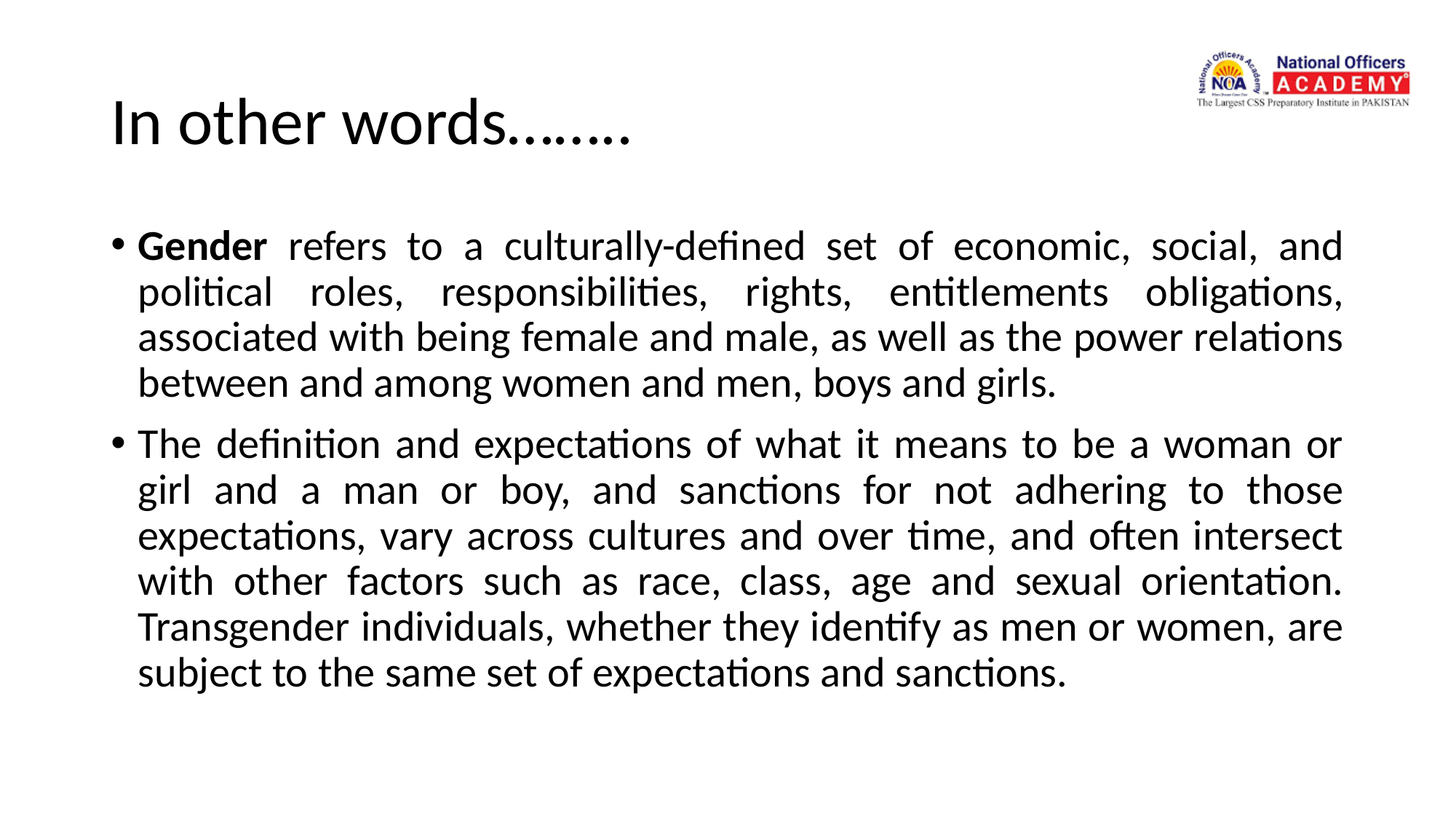

# In other words……..
Gender refers to a culturally-defined set of economic, social, and political roles, responsibilities, rights, entitlements obligations, associated with being female and male, as well as the power relations between and among women and men, boys and girls.
The definition and expectations of what it means to be a woman or girl and a man or boy, and sanctions for not adhering to those expectations, vary across cultures and over time, and often intersect with other factors such as race, class, age and sexual orientation. Transgender individuals, whether they identify as men or women, are subject to the same set of expectations and sanctions.